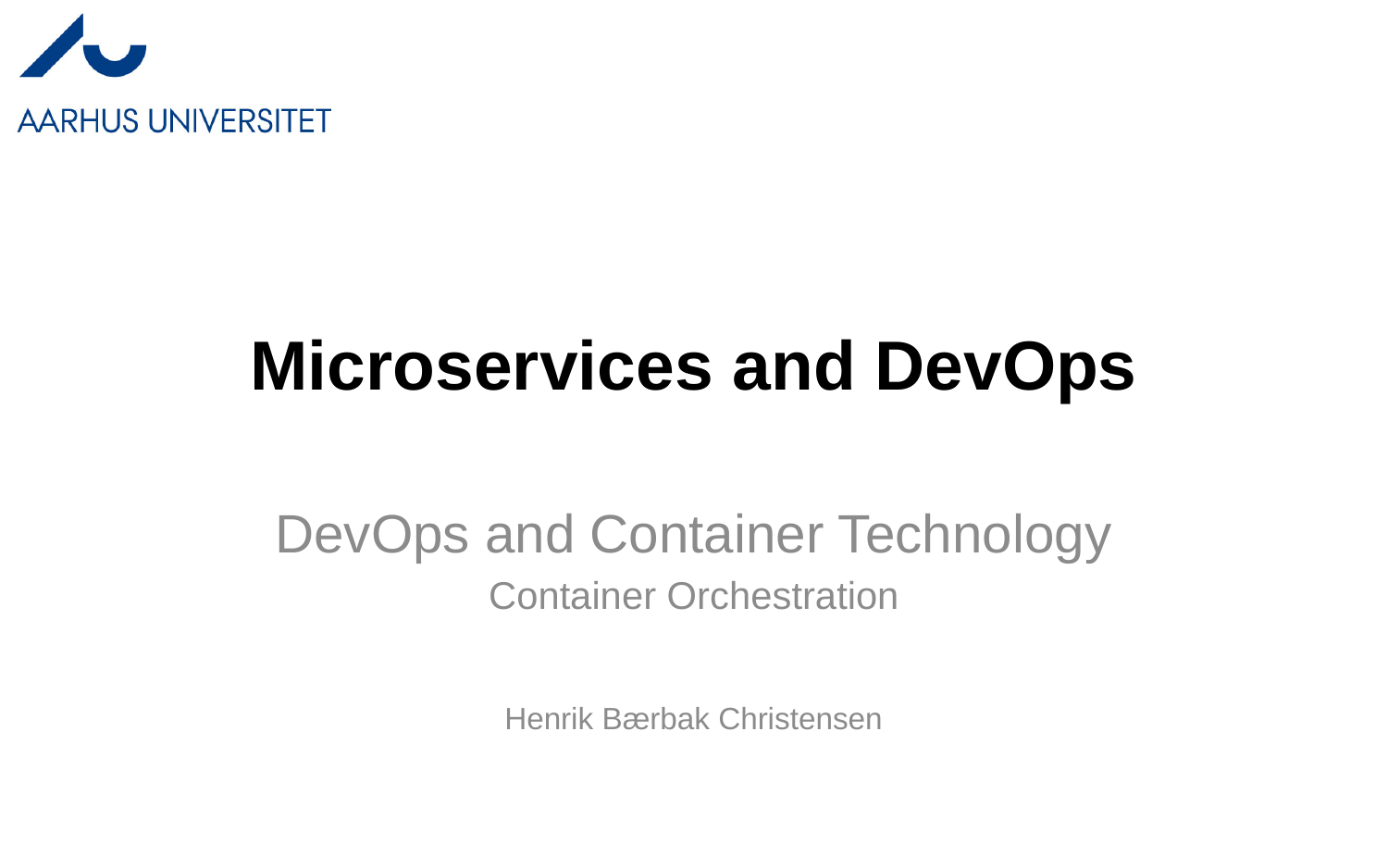

# Microservices and DevOps
DevOps and Container Technology
Container Orchestration

Henrik Bærbak Christensen